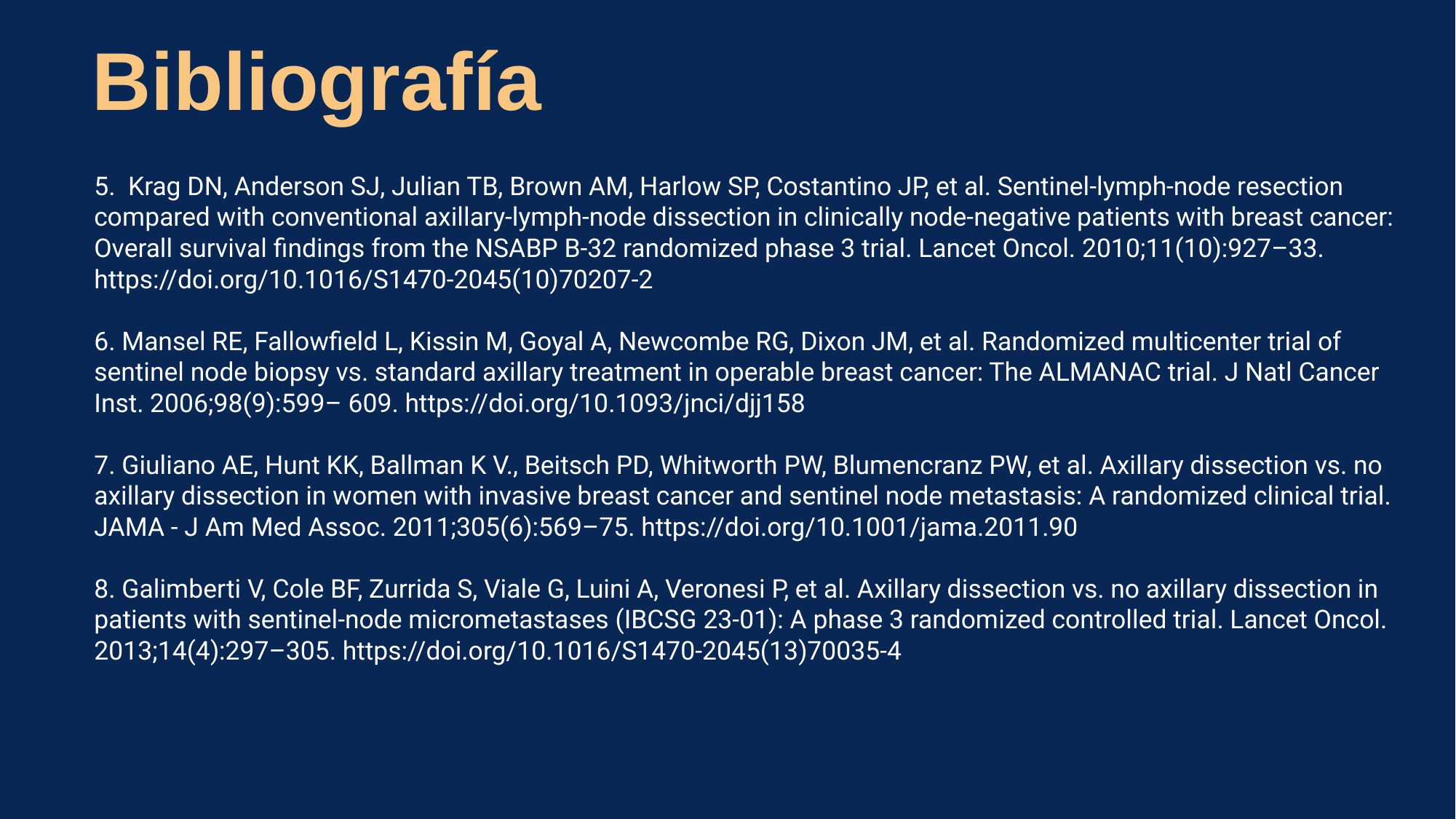

# Bibliografía
5.  Krag DN, Anderson SJ, Julian TB, Brown AM, Harlow SP, Costantino JP, et al. Sentinel-lymph-node resection compared with conventional axillary-lymph-node dissection in clinically node-negative patients with breast cancer: Overall survival findings from the NSABP B-32 randomized phase 3 trial. Lancet Oncol. 2010;11(10):927–33. https://doi.org/10.1016/S1470-2045(10)70207-2

6. Mansel RE, Fallowfield L, Kissin M, Goyal A, Newcombe RG, Dixon JM, et al. Randomized multicenter trial of sentinel node biopsy vs. standard axillary treatment in operable breast cancer: The ALMANAC trial. J Natl Cancer Inst. 2006;98(9):599– 609. https://doi.org/10.1093/jnci/djj158

7. Giuliano AE, Hunt KK, Ballman K V., Beitsch PD, Whitworth PW, Blumencranz PW, et al. Axillary dissection vs. no axillary dissection in women with invasive breast cancer and sentinel node metastasis: A randomized clinical trial. JAMA - J Am Med Assoc. 2011;305(6):569–75. https://doi.org/10.1001/jama.2011.90

8. Galimberti V, Cole BF, Zurrida S, Viale G, Luini A, Veronesi P, et al. Axillary dissection vs. no axillary dissection in patients with sentinel-node micrometastases (IBCSG 23-01): A phase 3 randomized controlled trial. Lancet Oncol. 2013;14(4):297–305. https://doi.org/10.1016/S1470-2045(13)70035-4